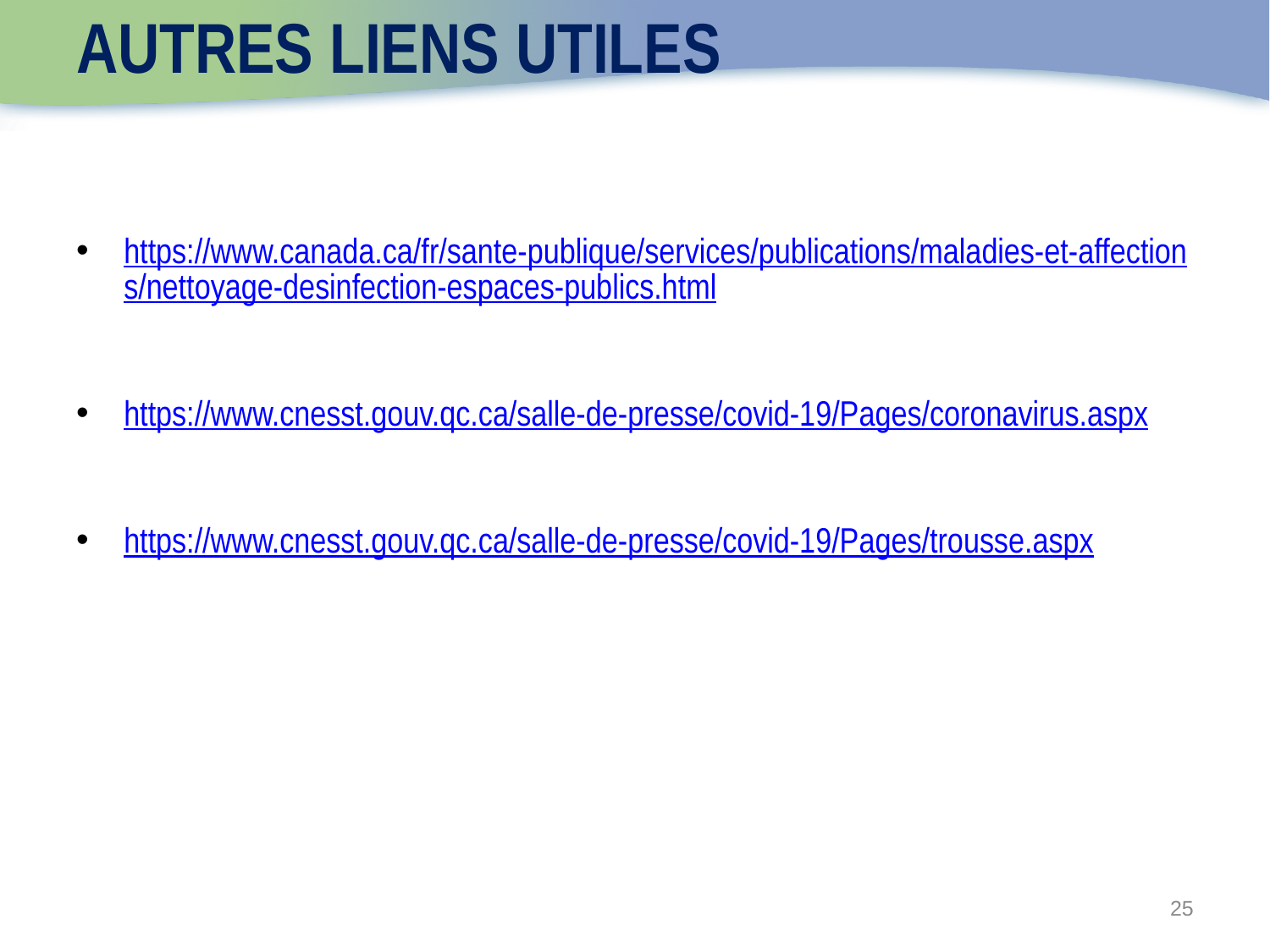

# Autres liens utiles
https://www.canada.ca/fr/sante-publique/services/publications/maladies-et-affections/nettoyage-desinfection-espaces-publics.html

https://www.cnesst.gouv.qc.ca/salle-de-presse/covid-19/Pages/coronavirus.aspx

https://www.cnesst.gouv.qc.ca/salle-de-presse/covid-19/Pages/trousse.aspx

25